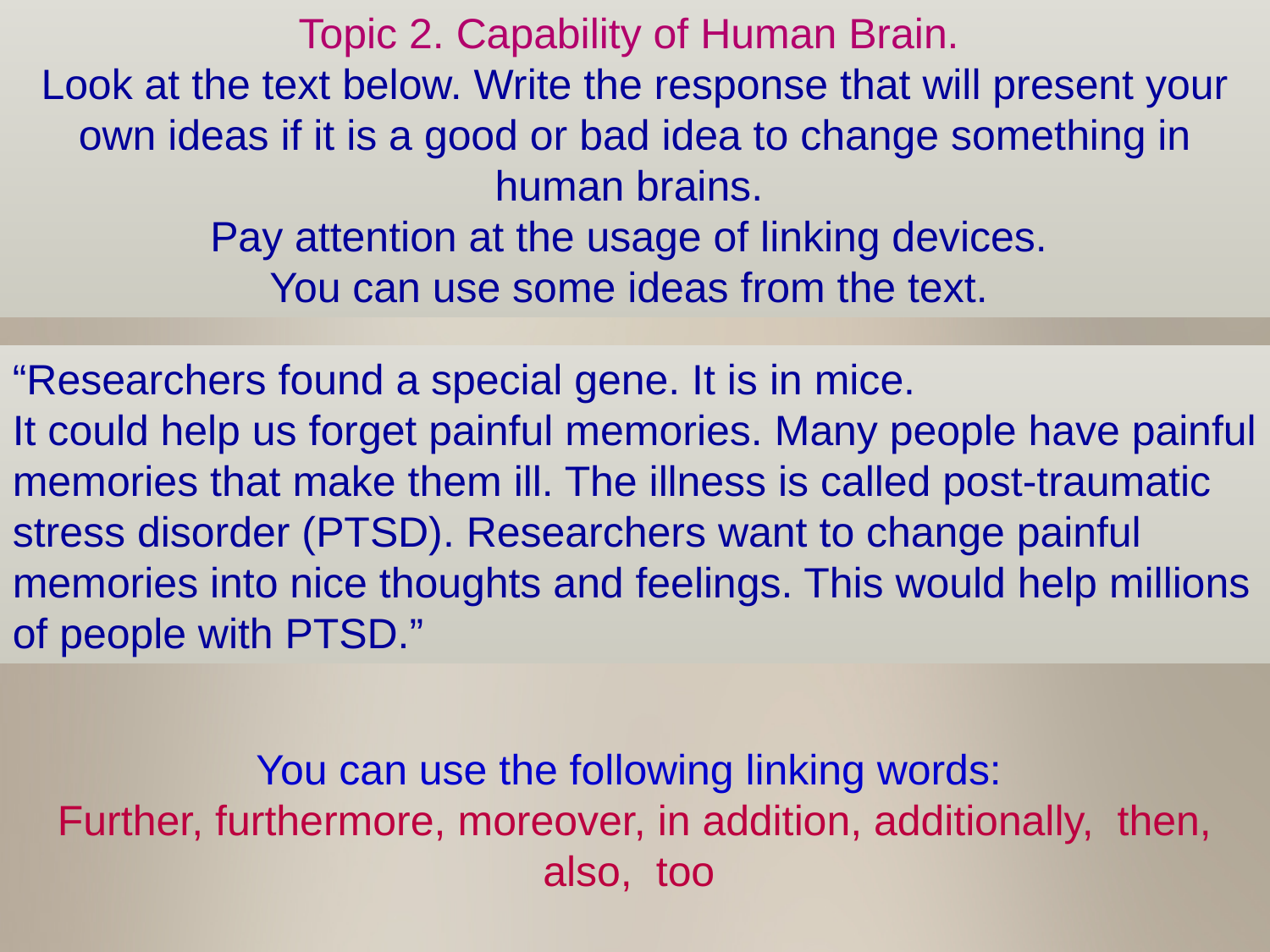

Topic 2. Capability of Human Brain.
Look at the text below. Write the response that will present your own ideas if it is a good or bad idea to change something in human brains.
Pay attention at the usage of linking devices.
You can use some ideas from the text.
“Researchers found a special gene. It is in mice.
It could help us forget painful memories. Many people have painful memories that make them ill. The illness is called post-traumatic stress disorder (PTSD). Researchers want to change painful memories into nice thoughts and feelings. This would help millions of people with PTSD.”
You can use the following linking words:
Further, furthermore, moreover, in addition, additionally,  then, also,  too